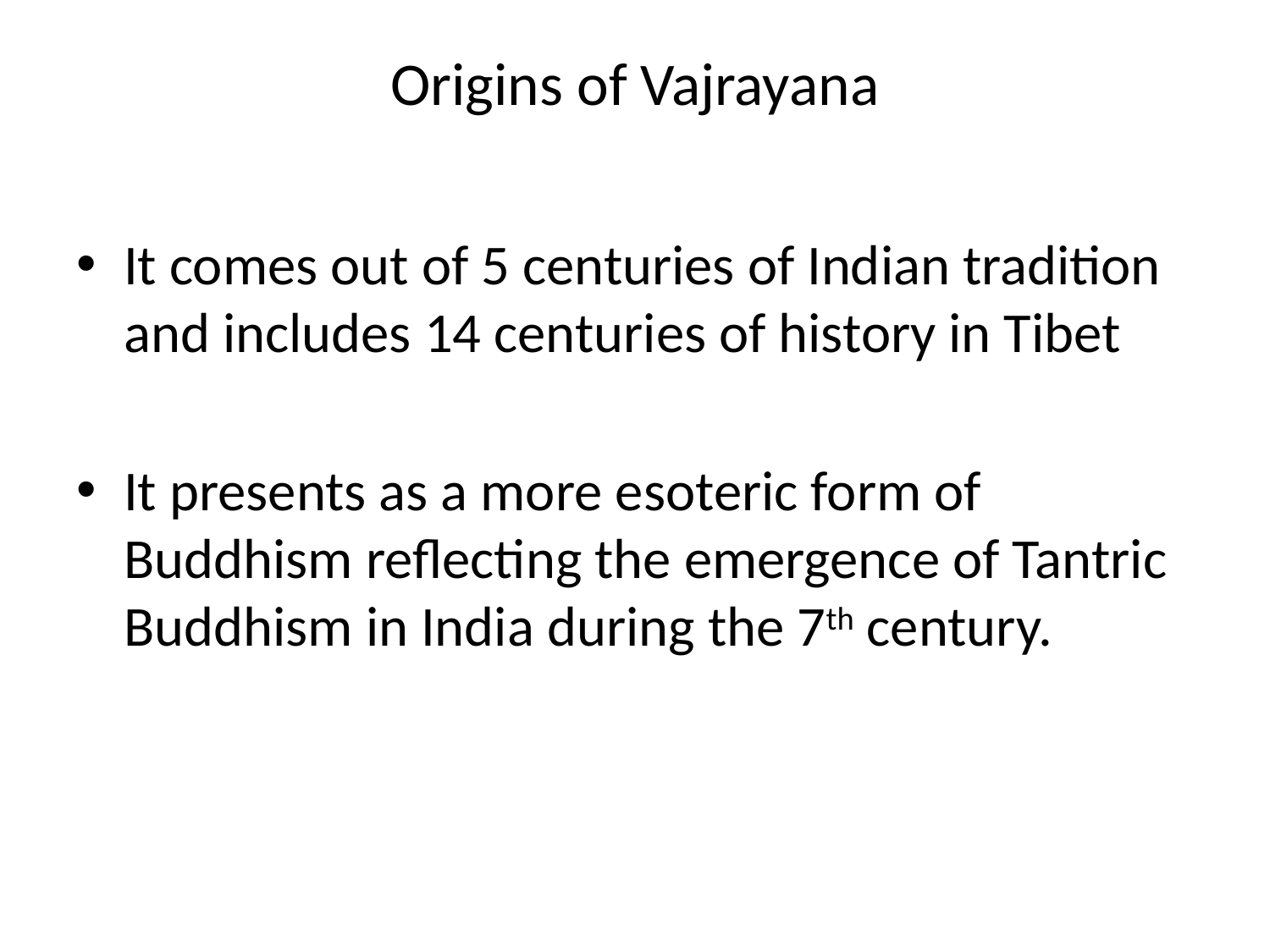

# Origins of Vajrayana
It comes out of 5 centuries of Indian tradition and includes 14 centuries of history in Tibet

It presents as a more esoteric form of Buddhism reflecting the emergence of Tantric Buddhism in India during the 7th century.